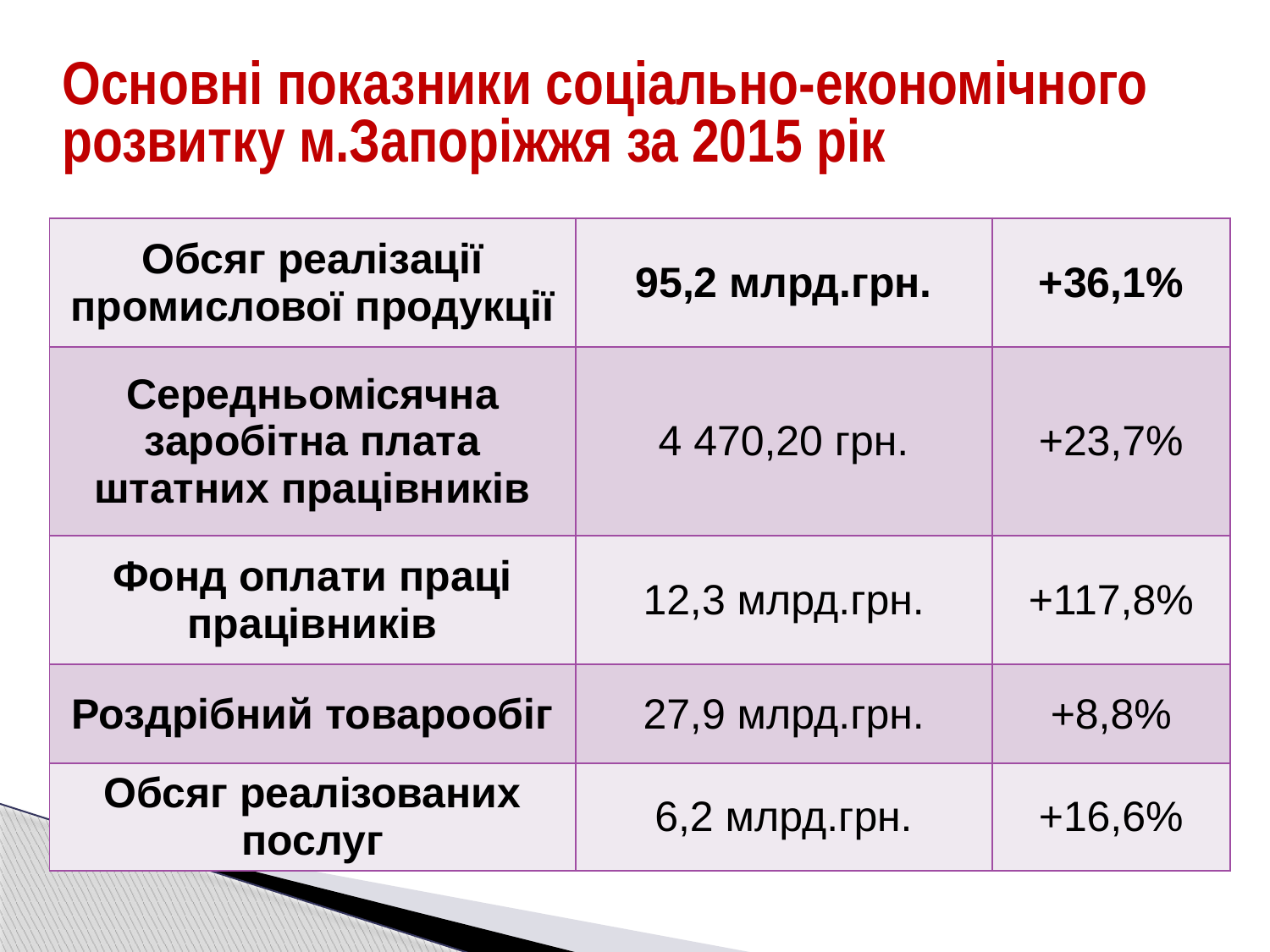

# Основні показники соціально-економічного розвитку м.Запоріжжя за 2015 рік
| Обсяг реалізації промислової продукції | 95,2 млрд.грн. | +36,1% |
| --- | --- | --- |
| Середньомісячна заробітна плата штатних працівників | 4 470,20 грн. | +23,7% |
| Фонд оплати праці працівників | 12,3 млрд.грн. | +117,8% |
| Роздрібний товарообіг | 27,9 млрд.грн. | +8,8% |
| Обсяг реалізованих послуг | 6,2 млрд.грн. | +16,6% |